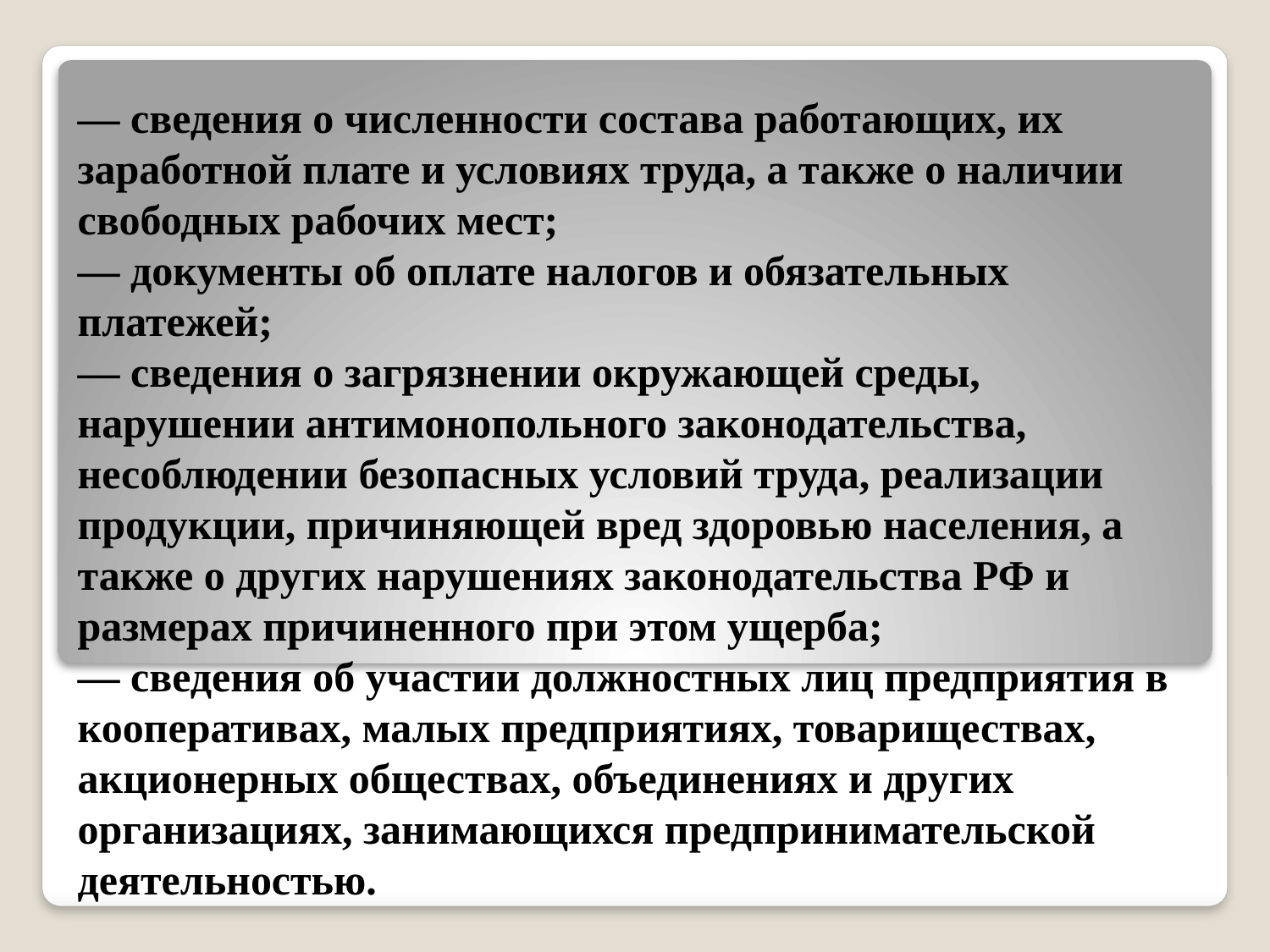

— сведения о численности состава работающих, их заработной плате и условиях труда, а также о наличии свободных рабочих мест;
— документы об оплате налогов и обязательных платежей;
— сведения о загрязнении окружающей среды, нарушении антимонопольного законодательства, несоблюдении безопасных условий труда, реализации продукции, причиняющей вред здоровью населения, а также о других нарушениях законодательства РФ и размерах причиненного при этом ущерба;
— сведения об участии должностных лиц предприятия в кооперативах, малых предприятиях, товариществах, акционерных обществах, объединениях и других организациях, занимающихся предпринимательской деятельностью.